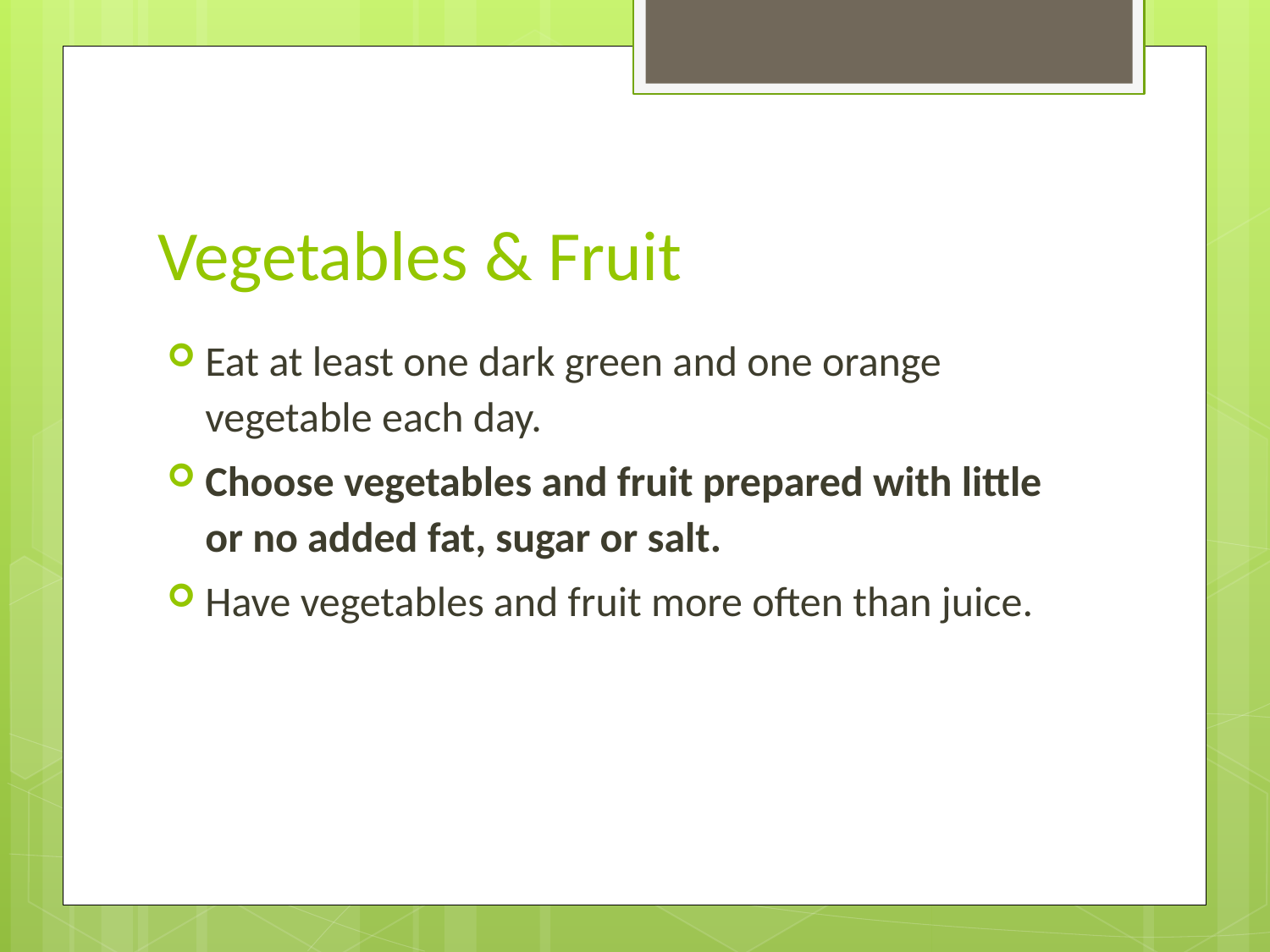

# Vegetables & Fruit
Eat at least one dark green and one orange vegetable each day.
Choose vegetables and fruit prepared with little or no added fat, sugar or salt.
Have vegetables and fruit more often than juice.